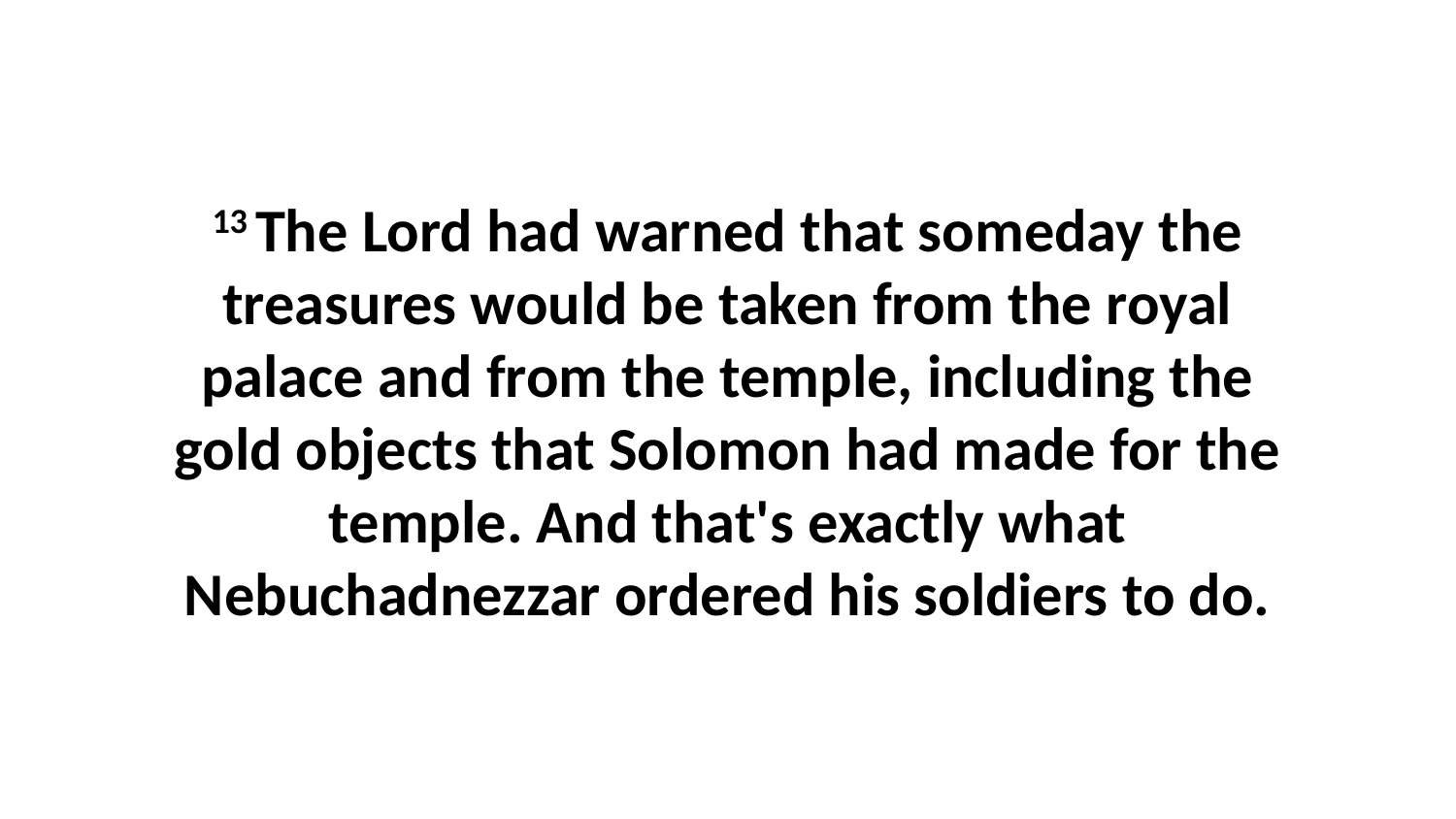

13 The Lord had warned that someday the treasures would be taken from the royal palace and from the temple, including the gold objects that Solomon had made for the temple. And that's exactly what Nebuchadnezzar ordered his soldiers to do.